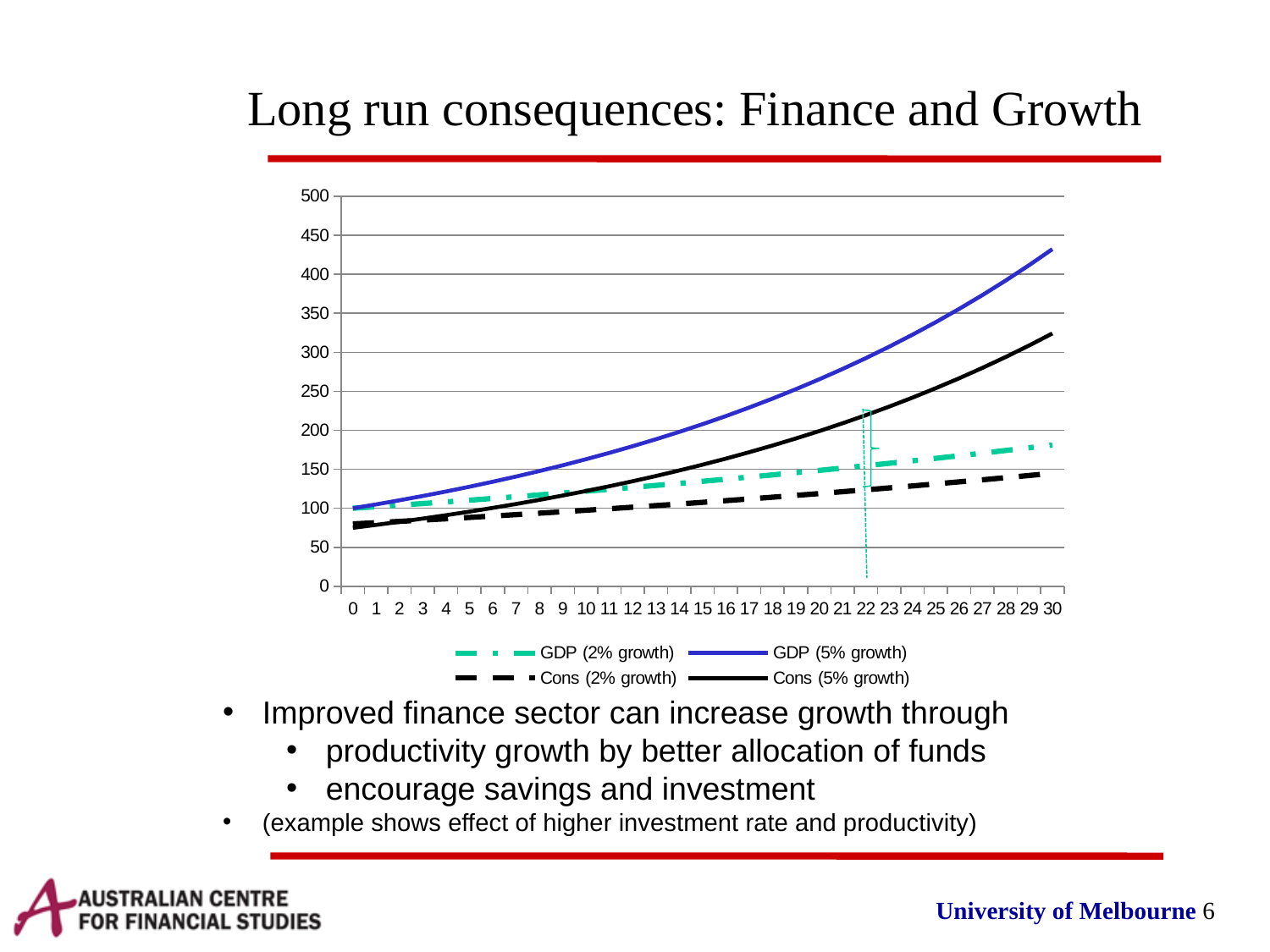

# Long run consequences: Finance and Growth

### Chart

| Category | GDP (2% growth) | GDP (5% growth) | Cons (2% growth) | Cons (5% growth) |
|---|---|---|---|---|
| 0 | 100.0 | 100.0 | 80.0 | 75.0 |
| 1 | 102.0 | 105.0 | 81.6 | 78.75 |
| 2 | 104.04 | 110.25 | 83.232 | 82.6875 |
| 3 | 106.1208 | 115.7625 | 84.89664 | 86.821875 |
| 4 | 108.243216 | 121.55062500000001 | 86.59457280000001 | 91.16296875 |
| 5 | 110.40808032000001 | 127.62815625000002 | 88.32646425600001 | 95.72111718750001 |
| 6 | 112.61624192640001 | 134.00956406250003 | 90.09299354112001 | 100.50717304687502 |
| 7 | 114.868566764928 | 140.71004226562505 | 91.8948534119424 | 105.53253169921878 |
| 8 | 117.16593810022657 | 147.74554437890632 | 93.73275048018125 | 110.80915828417972 |
| 9 | 119.5092568622311 | 155.13282159785163 | 95.60740548978488 | 116.3496161983887 |
| 10 | 121.89944199947573 | 162.8894626777442 | 97.51955359958058 | 122.16709700830815 |
| 11 | 124.33743083946524 | 171.03393581163144 | 99.4699446715722 | 128.27545185872356 |
| 12 | 126.82417945625456 | 179.58563260221302 | 101.45934356500364 | 134.68922445165975 |
| 13 | 129.36066304537965 | 188.56491423232367 | 103.4885304363037 | 141.42368567424276 |
| 14 | 131.94787630628724 | 197.99315994393987 | 105.55830104502978 | 148.4948699579549 |
| 15 | 134.586833832413 | 207.89281794113688 | 107.66946706593038 | 155.91961345585267 |
| 16 | 137.27857050906127 | 218.28745883819374 | 109.82285640724899 | 163.7155941286453 |
| 17 | 140.0241419192425 | 229.20183178010345 | 112.01931353539398 | 171.90137383507758 |
| 18 | 142.82462475762736 | 240.66192336910862 | 114.25969980610186 | 180.49644252683146 |
| 19 | 145.6811172527799 | 252.69501953756406 | 116.5448938022239 | 189.52126465317303 |
| 20 | 148.5947395978355 | 265.32977051444226 | 118.87579167826837 | 198.99732788583168 |
| 21 | 151.56663438979223 | 278.5962590401644 | 121.25330751183374 | 208.94719428012328 |
| 22 | 154.59796707758807 | 292.5260719921726 | 123.67837366207041 | 219.39455399412947 |
| 23 | 157.68992641913982 | 307.15237559178127 | 126.15194113531183 | 230.36428169383595 |
| 24 | 160.84372494752262 | 322.50999437137034 | 128.67497995801807 | 241.88249577852775 |
| 25 | 164.06059944647308 | 338.63549408993885 | 131.24847955717843 | 253.97662056745415 |
| 26 | 167.34181143540255 | 355.5672687944358 | 133.873449148322 | 266.67545159582687 |
| 27 | 170.6886476641106 | 373.3456322341576 | 136.55091813128846 | 280.0092241756182 |
| 28 | 174.1024206173928 | 392.0129138458655 | 139.28193649391423 | 294.0096853843991 |
| 29 | 177.58446902974066 | 411.6135595381588 | 142.06757522379252 | 308.71016965361906 |
| 30 | 181.13615841033547 | 432.1942375150668 | 144.90892672826837 | 324.14567813630003 |
Improved finance sector can increase growth through
productivity growth by better allocation of funds
encourage savings and investment
(example shows effect of higher investment rate and productivity)